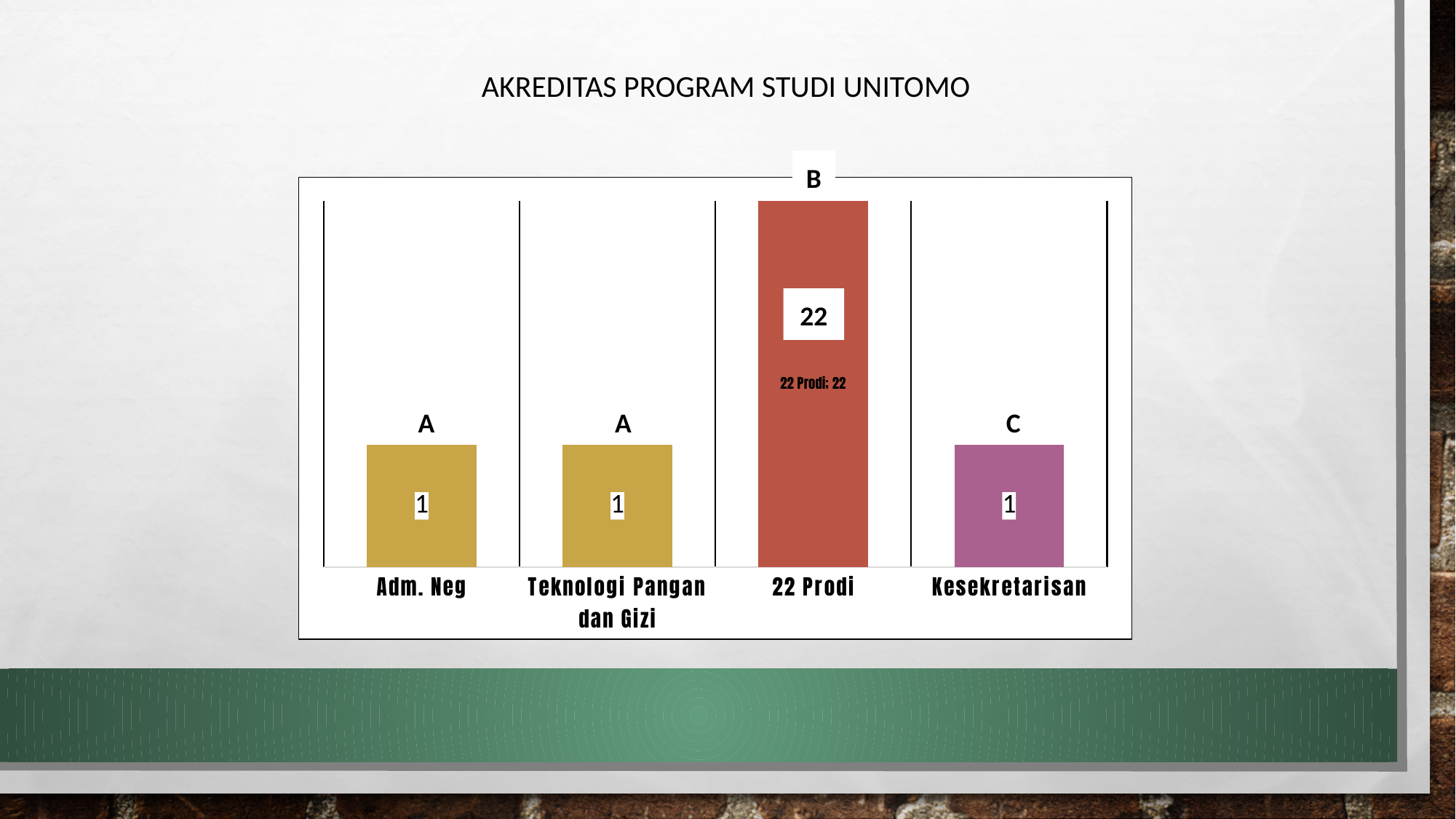

AKREDITAS PROGRAM STUDI UNITOMO
B

### Chart

| Category |  |  |  |
|---|---|---|---|
| Adm. Neg | 1.0 | None | None |
| Teknologi Pangan dan Gizi | 1.0 | None | None |
| 22 Prodi | None | 22.0 | None |
| Kesekretarisan | None | None | 1.0 |
22
A
A
C